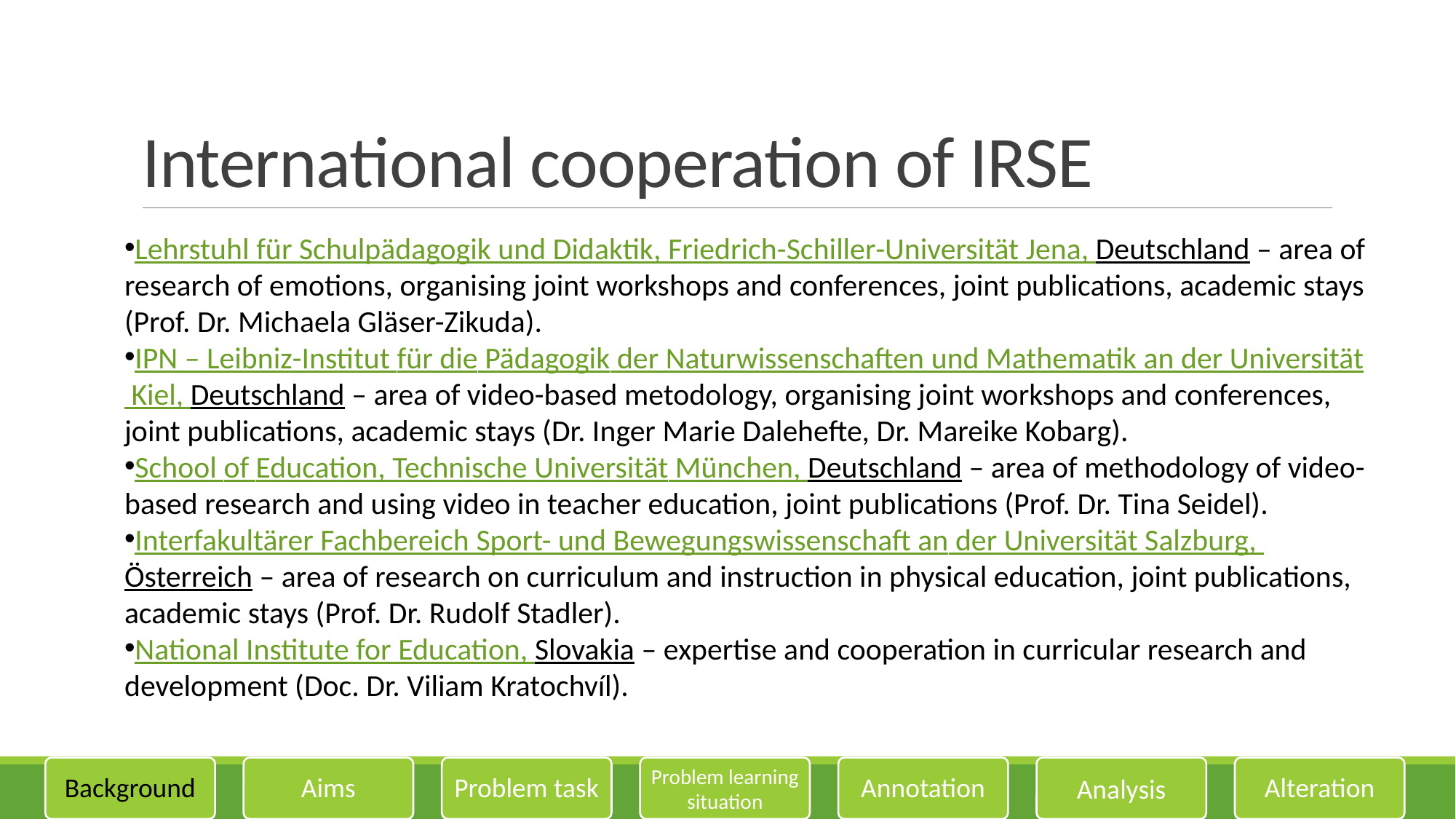

# International cooperation of IRSE

Lehrstuhl für Schulpädagogik und Didaktik, Friedrich-Schiller-Universität Jena, Deutschland – area of research of emotions, organising joint workshops and conferences, joint publications, academic stays (Prof. Dr. Michaela Gläser-Zikuda).
IPN – Leibniz-Institut für die Pädagogik der Naturwissenschaften und Mathematik an der Universität Kiel, Deutschland – area of video-based metodology, organising joint workshops and conferences, joint publications, academic stays (Dr. Inger Marie Dalehefte, Dr. Mareike Kobarg).
School of Education, Technische Universität München, Deutschland – area of methodology of video-based research and using video in teacher education, joint publications (Prof. Dr. Tina Seidel).
Interfakultärer Fachbereich Sport- und Bewegungswissenschaft an der Universität Salzburg, Österreich – area of research on curriculum and instruction in physical education, joint publications, academic stays (Prof. Dr. Rudolf Stadler).
National Institute for Education, Slovakia – expertise and cooperation in curricular research and development (Doc. Dr. Viliam Kratochvíl).
Background
Aims
Problem task
Problem learning situation
Annotation
Analysis
Alteration